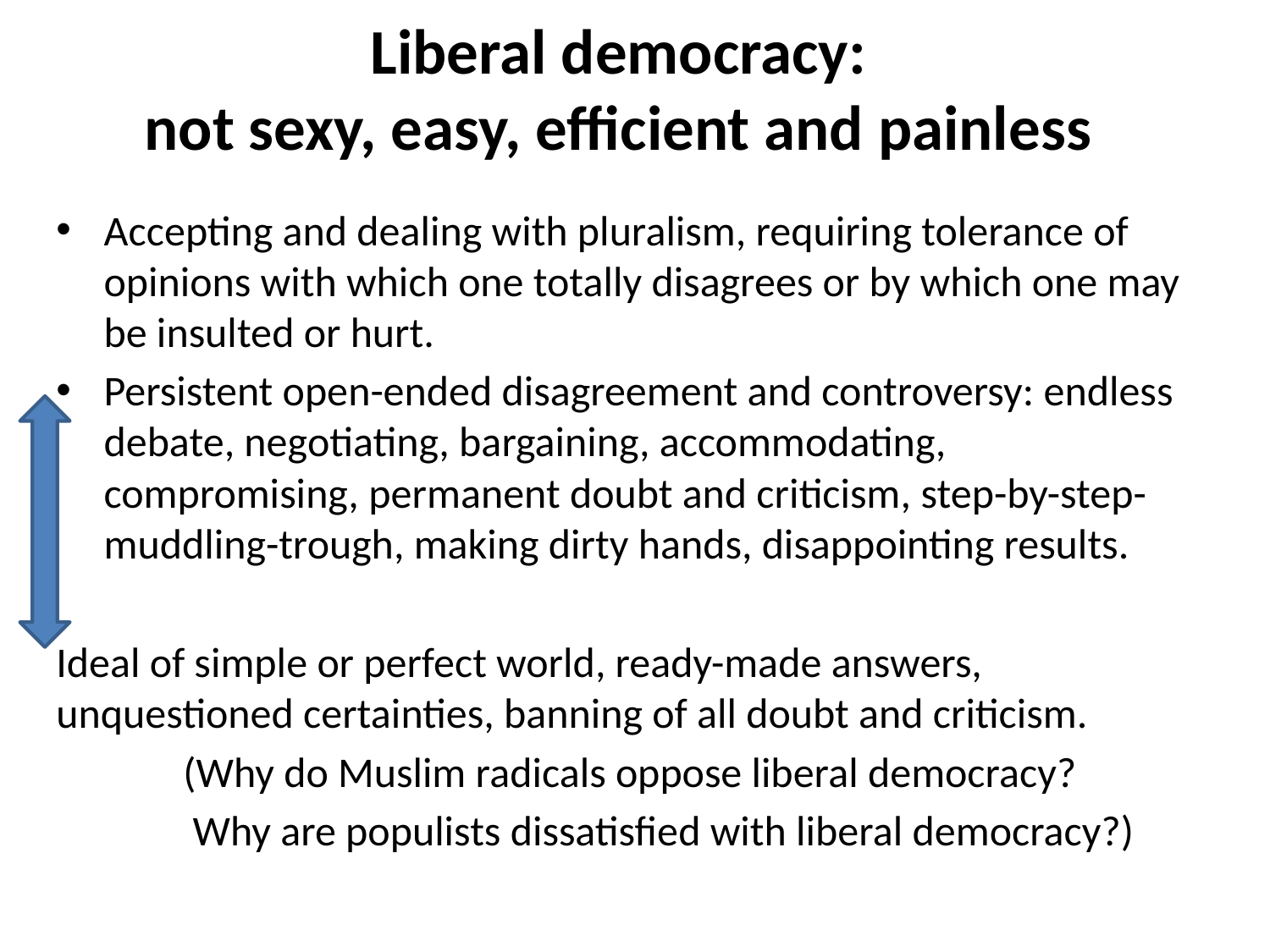

# Liberal democracy: not sexy, easy, efficient and painless
Accepting and dealing with pluralism, requiring tolerance of opinions with which one totally disagrees or by which one may be insulted or hurt.
Persistent open-ended disagreement and controversy: endless debate, negotiating, bargaining, accommodating, compromising, permanent doubt and criticism, step-by-step-muddling-trough, making dirty hands, disappointing results.

Ideal of simple or perfect world, ready-made answers, unquestioned certainties, banning of all doubt and criticism.
	(Why do Muslim radicals oppose liberal democracy?
	 Why are populists dissatisfied with liberal democracy?)